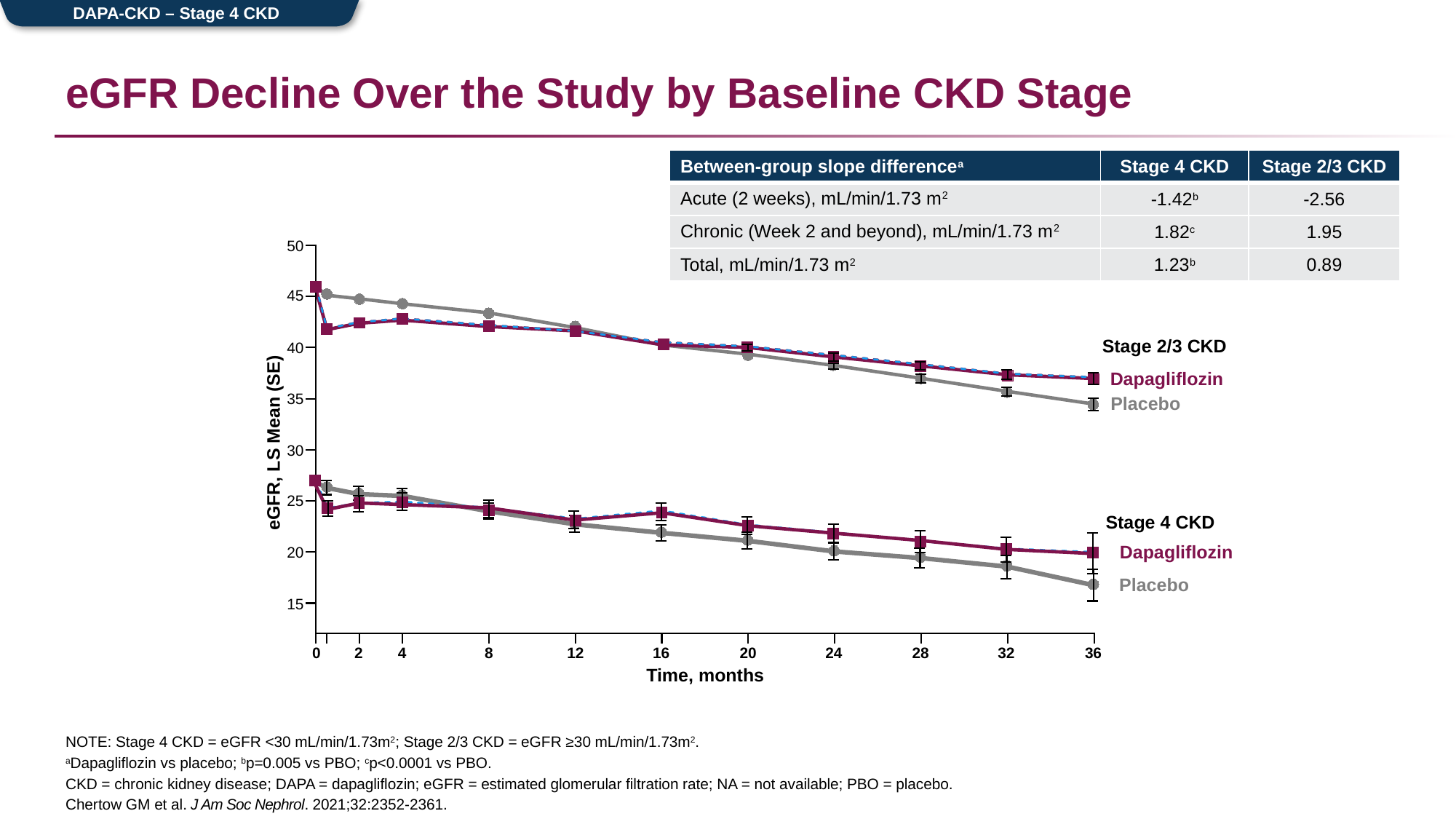

DAPA-CKD – Stage 4 CKD

# eGFR Decline Over the Study by Baseline CKD Stage
| Between-group slope differencea | Stage 4 CKD | Stage 2/3 CKD |
| --- | --- | --- |
| Acute (2 weeks), mL/min/1.73 m2 | -1.42b | -2.56 |
| Chronic (Week 2 and beyond), mL/min/1.73 m2 | 1.82c | 1.95 |
| Total, mL/min/1.73 m2 | 1.23b | 0.89 |
50

45

40

35

30

25

20

15
0
2
4
8
12
16
20
24
28
32
36

Stage 2/3 CKD
Dapagliflozin
Placebo
eGFR, LS Mean (SE)

Stage 4 CKD
Dapagliflozin
Placebo
Time, months
NOTE: Stage 4 CKD = eGFR <30 mL/min/1.73m2; Stage 2/3 CKD = eGFR ≥30 mL/min/1.73m2.
aDapagliflozin vs placebo; bp=0.005 vs PBO; cp<0.0001 vs PBO.
CKD = chronic kidney disease; DAPA = dapagliflozin; eGFR = estimated glomerular filtration rate; NA = not available; PBO = placebo.
Chertow GM et al. J Am Soc Nephrol. 2021;32:2352-2361.